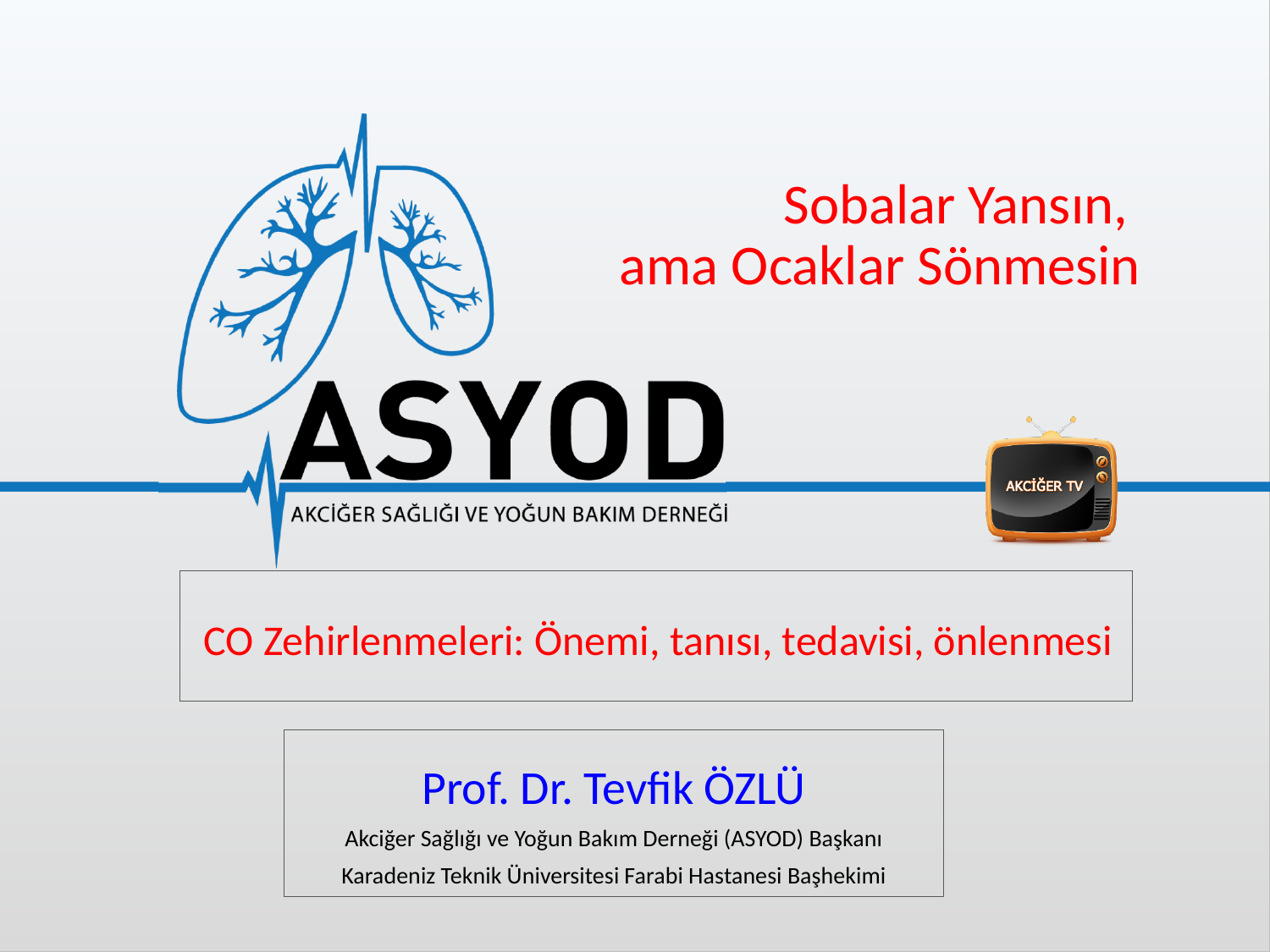

Sobalar Yansın,
ama Ocaklar Sönmesin
CO Zehirlenmeleri: Önemi, tanısı, tedavisi, önlenmesi

Prof. Dr. Tevfik ÖZLÜ
Akciğer Sağlığı ve Yoğun Bakım Derneği (ASYOD) Başkanı
Karadeniz Teknik Üniversitesi Farabi Hastanesi Başhekimi